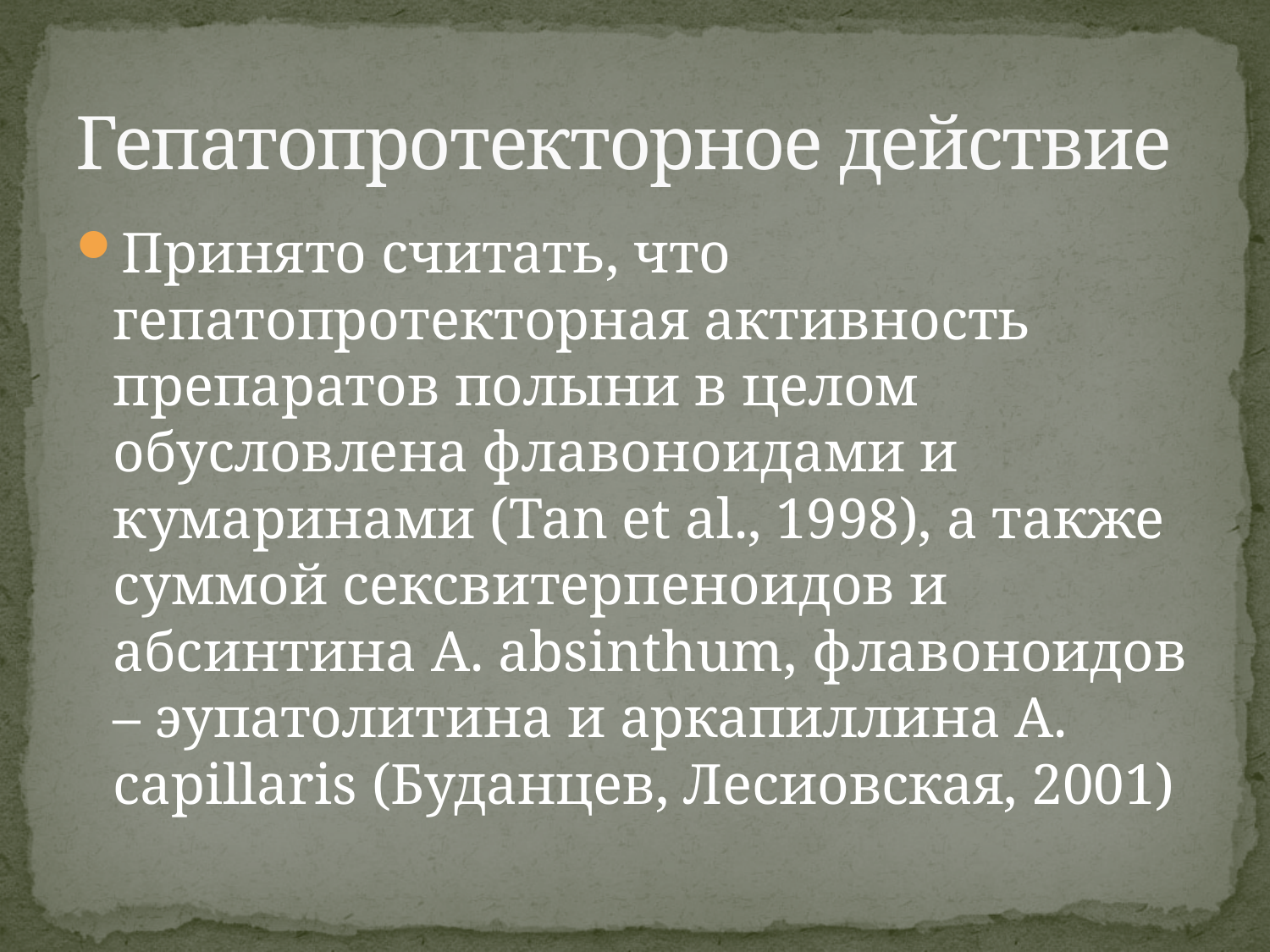

# Гепатопротекторное действие
Принято считать, что гепатопротекторная активность препаратов полыни в целом обусловлена флавоноидами и кумаринами (Tan et al., 1998), а также суммой сексвитерпеноидов и абсинтина A. absinthum, флавоноидов – эупатолитина и аркапиллина A. capillaris (Буданцев, Лесиовская, 2001)